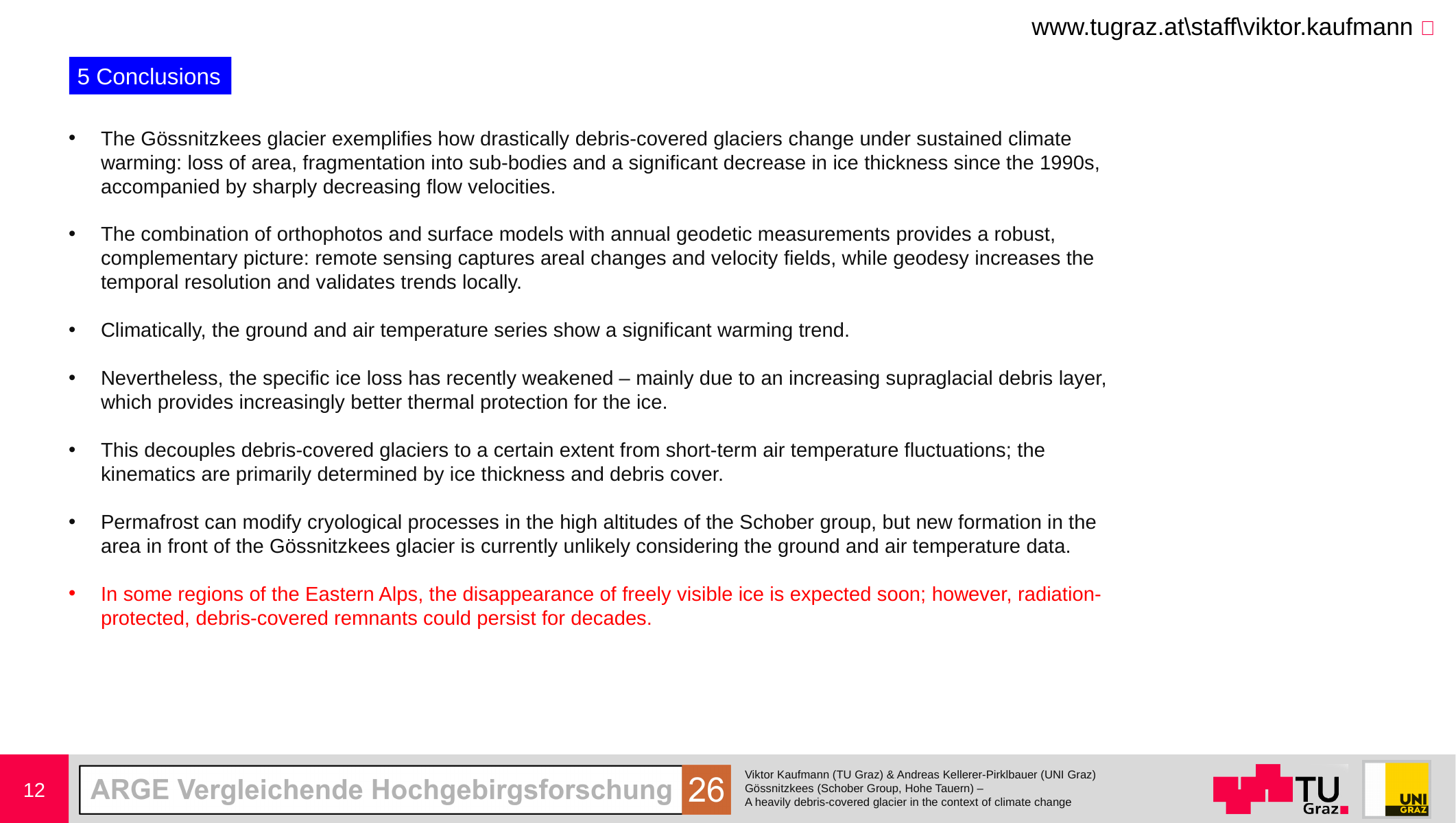

5 Conclusions
The Gössnitzkees glacier exemplifies how drastically debris-covered glaciers change under sustained climate warming: loss of area, fragmentation into sub-bodies and a significant decrease in ice thickness since the 1990s, accompanied by sharply decreasing flow velocities.

The combination of orthophotos and surface models with annual geodetic measurements provides a robust, complementary picture: remote sensing captures areal changes and velocity fields, while geodesy increases the temporal resolution and validates trends locally.

Climatically, the ground and air temperature series show a significant warming trend.

Nevertheless, the specific ice loss has recently weakened – mainly due to an increasing supraglacial debris layer, which provides increasingly better thermal protection for the ice.

This decouples debris-covered glaciers to a certain extent from short-term air temperature fluctuations; the kinematics are primarily determined by ice thickness and debris cover.

Permafrost can modify cryological processes in the high altitudes of the Schober group, but new formation in the area in front of the Gössnitzkees glacier is currently unlikely considering the ground and air temperature data.

In some regions of the Eastern Alps, the disappearance of freely visible ice is expected soon; however, radiation-protected, debris-covered remnants could persist for decades.
12